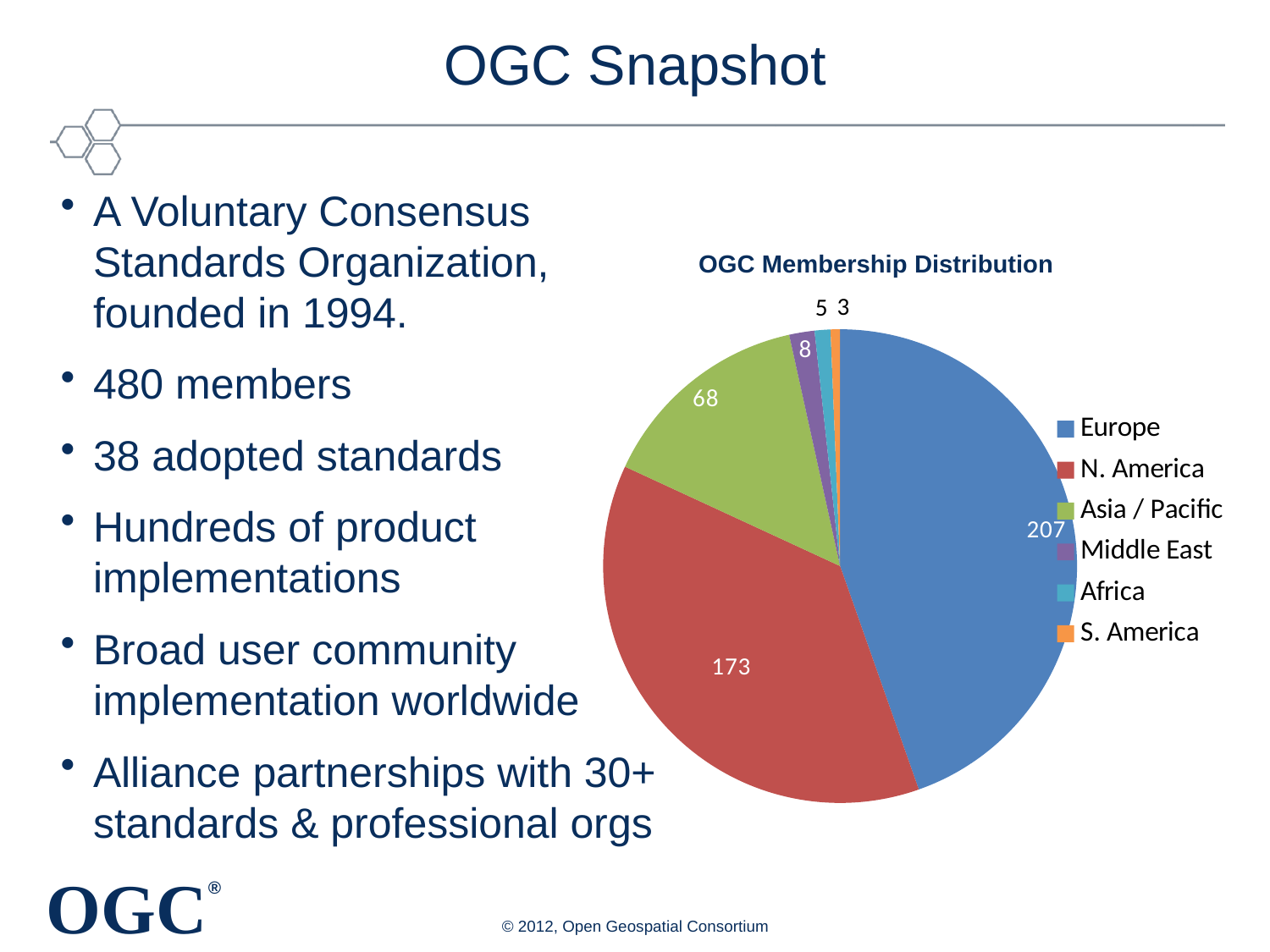

# OGC Snapshot
A Voluntary Consensus Standards Organization, founded in 1994.
480 members
38 adopted standards
Hundreds of product implementations
Broad user community implementation worldwide
Alliance partnerships with 30+ standards & professional orgs
OGC Membership Distribution

### Chart

| Category |  |
|---|---|
| Europe | 207.0 |
| N. America | 173.0 |
| Asia / Pacific | 68.0 |
| Middle East | 8.0 |
| Africa | 5.0 |
| S. America | 3.0 |
© 2012, Open Geospatial Consortium